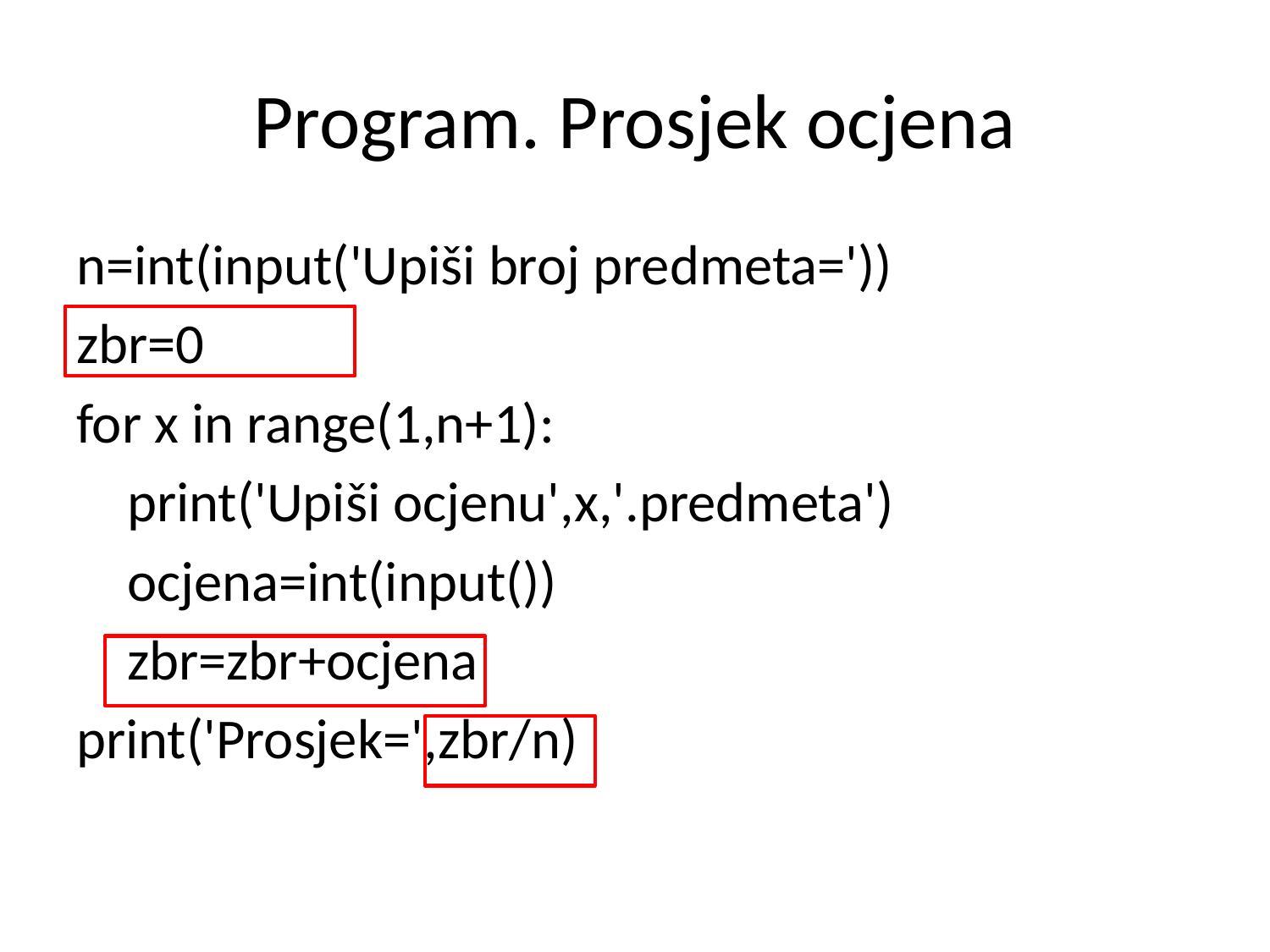

# Program. Prosjek ocjena
n=int(input('Upiši broj predmeta='))
zbr=0
for x in range(1,n+1):
    print('Upiši ocjenu',x,'.predmeta')
    ocjena=int(input())
    zbr=zbr+ocjena
print('Prosjek=',zbr/n)